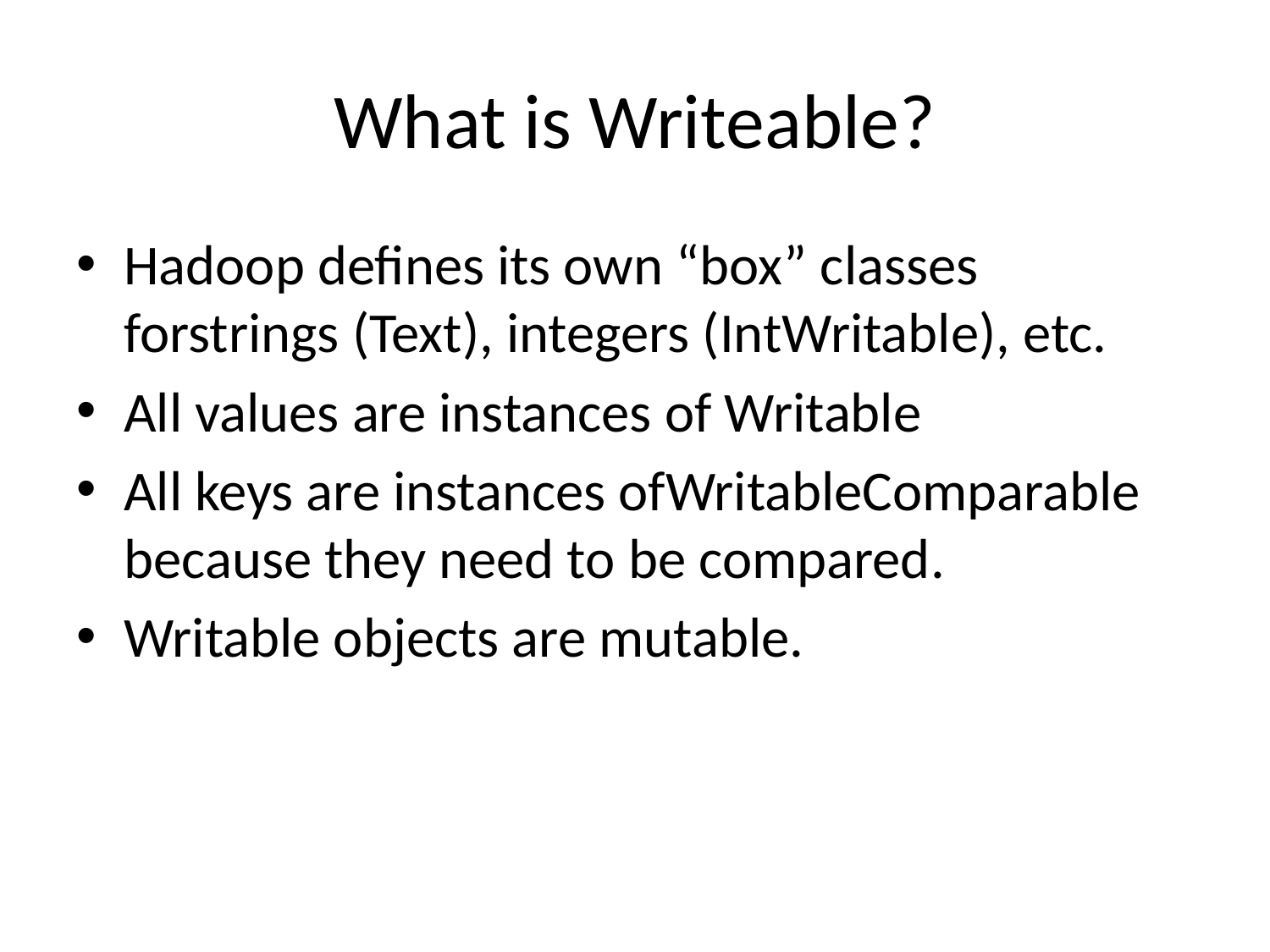

# What is Writeable?
Hadoop defines its own “box” classes forstrings (Text), integers (IntWritable), etc.
All values are instances of Writable
All keys are instances ofWritableComparable because they need to be compared.
Writable objects are mutable.